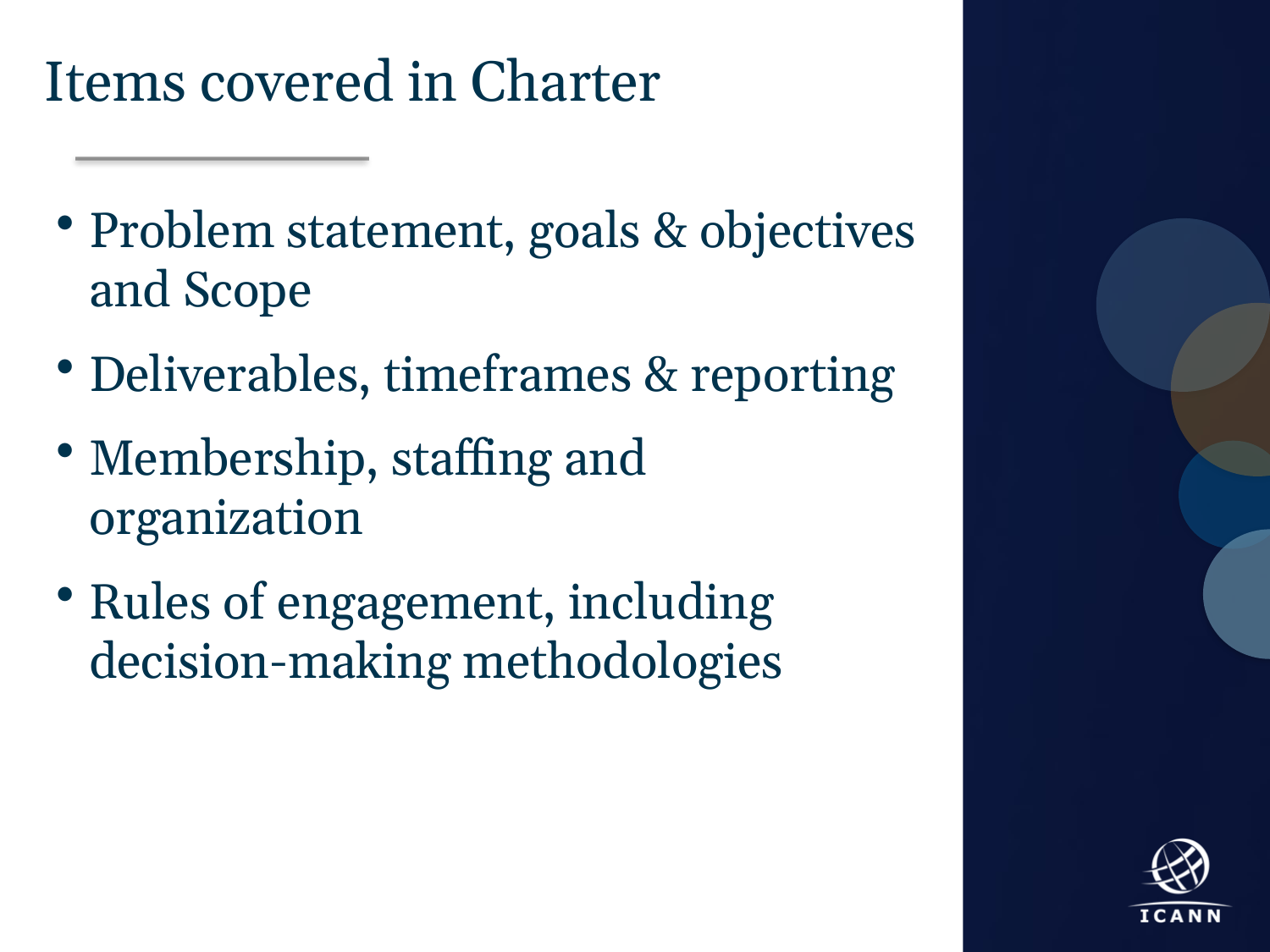

Items covered in Charter
Problem statement, goals & objectives and Scope
Deliverables, timeframes & reporting
Membership, staffing and organization
Rules of engagement, including decision-making methodologies